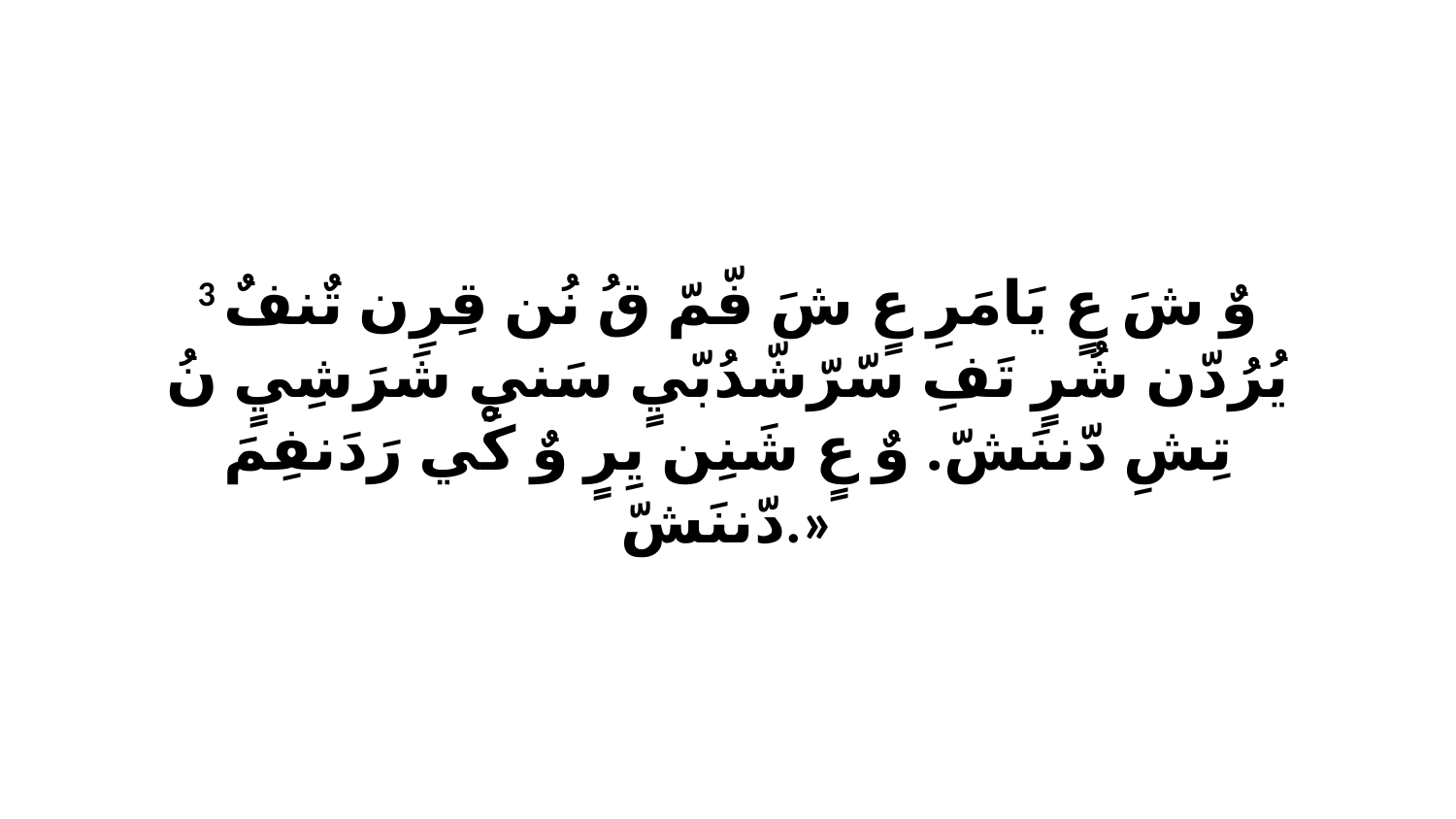

3 وٌ شَ عٍ يَامَرِ عٍ شَ فّمّ قُ نُن قِرِن تٌنفٌ يُرُدّن شُرٍ تَفِ سّرّشّدُبّيٍ سَنيِ شَرَشِيٍ نُ تِشِ دّننَشّ. وٌ عٍ شَنِن يِرٍ وٌ كْي رَدَنفِمَ دّننَشّ.»